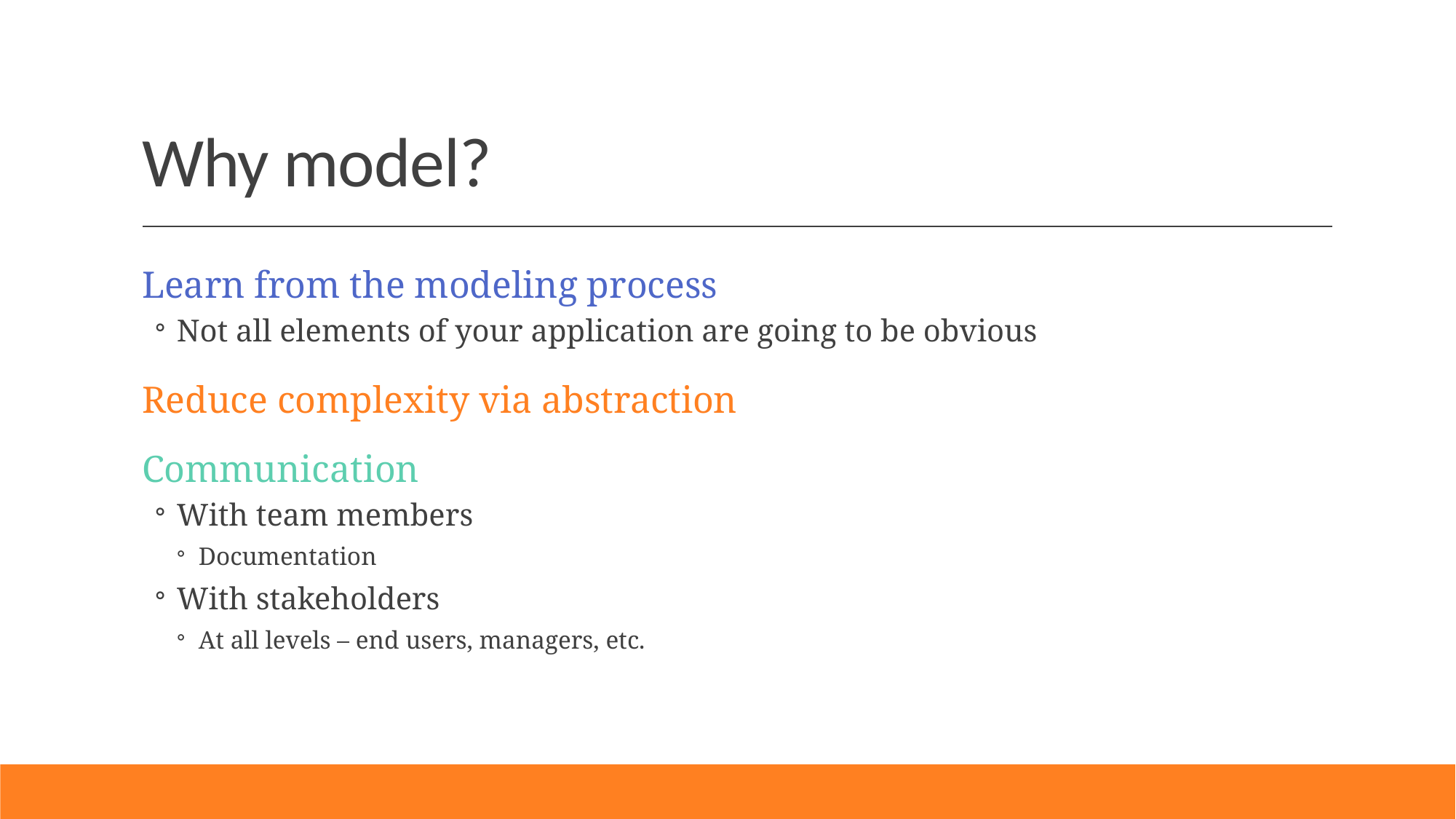

# Why model?
Learn from the modeling process
Not all elements of your application are going to be obvious
Reduce complexity via abstraction
Communication
With team members
Documentation
With stakeholders
At all levels – end users, managers, etc.